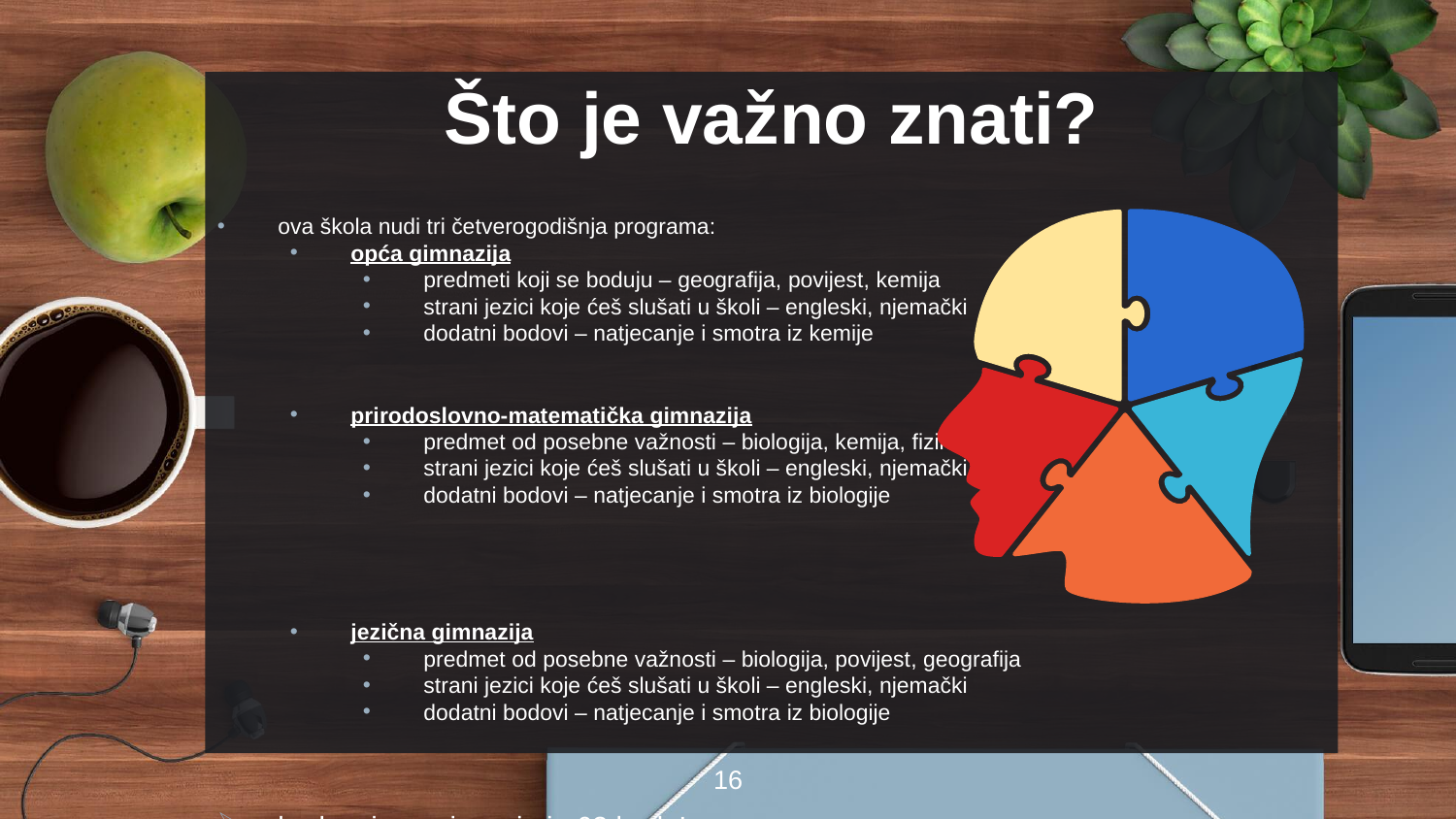

Što je važno znati?

ova škola nudi tri četverogodišnja programa:
opća gimnazija
predmeti koji se boduju – geografija, povijest, kemija
strani jezici koje ćeš slušati u školi – engleski, njemački
dodatni bodovi – natjecanje i smotra iz kemije

prirodoslovno-matematička gimnazija
predmet od posebne važnosti – biologija, kemija, fizika
strani jezici koje ćeš slušati u školi – engleski, njemački
dodatni bodovi – natjecanje i smotra iz biologije

jezična gimnazija
predmet od posebne važnosti – biologija, povijest, geografija
strani jezici koje ćeš slušati u školi – engleski, njemački
dodatni bodovi – natjecanje i smotra iz biologije

bodovni prag iznosio je 62 boda!

16